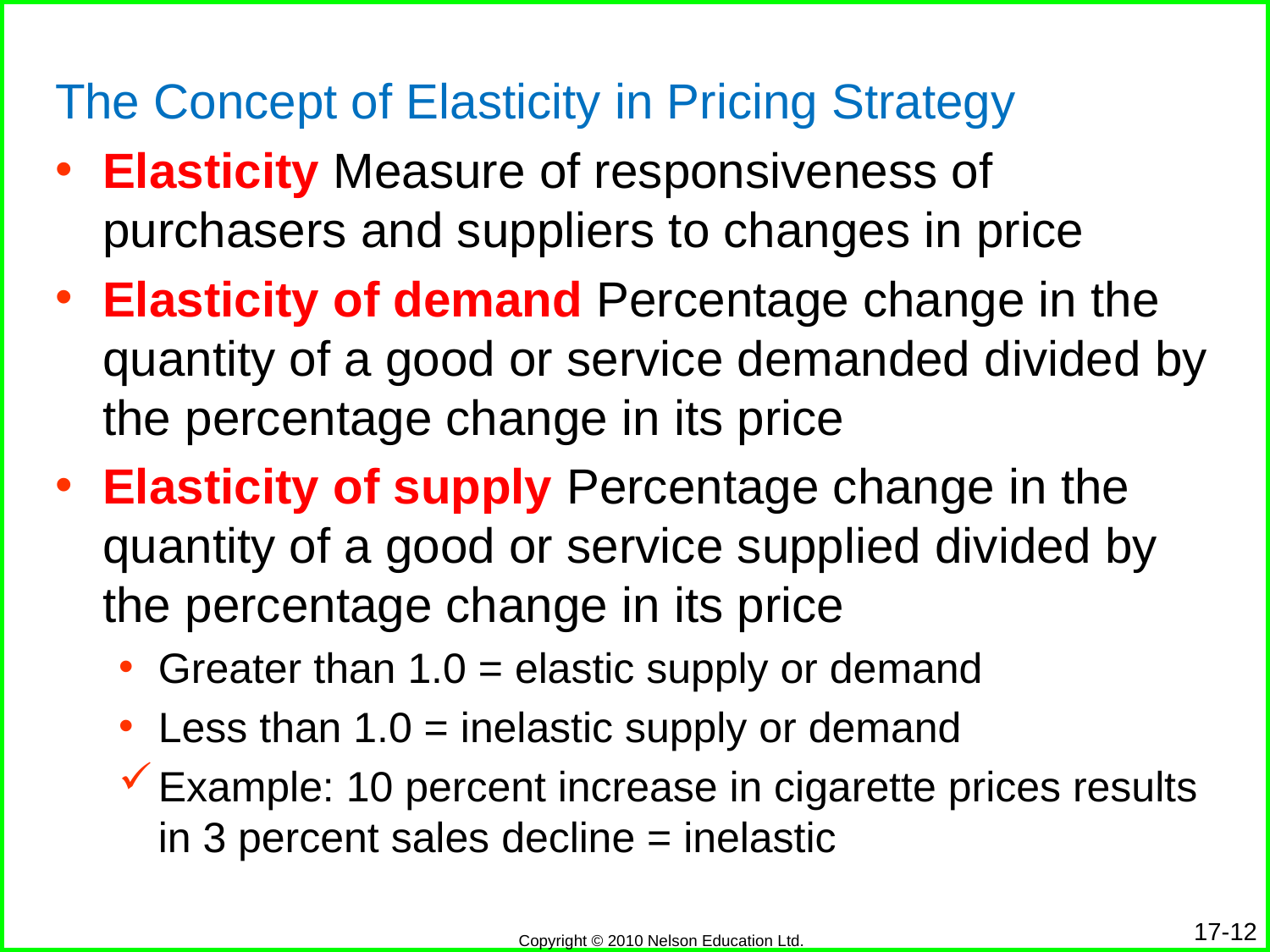

The Concept of Elasticity in Pricing Strategy
Elasticity Measure of responsiveness of purchasers and suppliers to changes in price
Elasticity of demand Percentage change in the quantity of a good or service demanded divided by the percentage change in its price
Elasticity of supply Percentage change in the quantity of a good or service supplied divided by the percentage change in its price
Greater than 1.0 = elastic supply or demand
Less than 1.0 = inelastic supply or demand
Example: 10 percent increase in cigarette prices results in 3 percent sales decline = inelastic
17-12